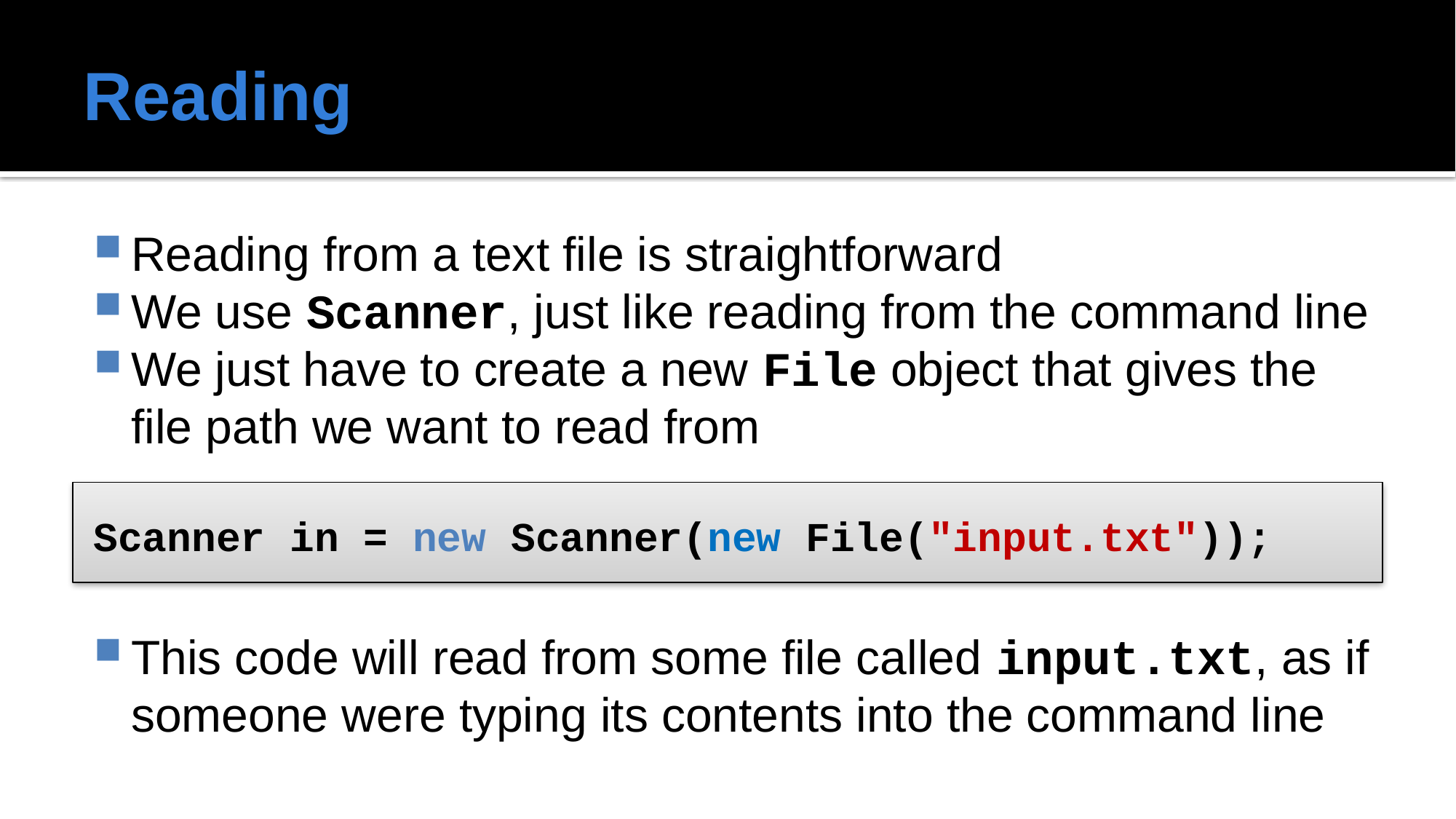

# Reading
Reading from a text file is straightforward
We use Scanner, just like reading from the command line
We just have to create a new File object that gives the file path we want to read from

This code will read from some file called input.txt, as if someone were typing its contents into the command line
Scanner in = new Scanner(new File("input.txt"));